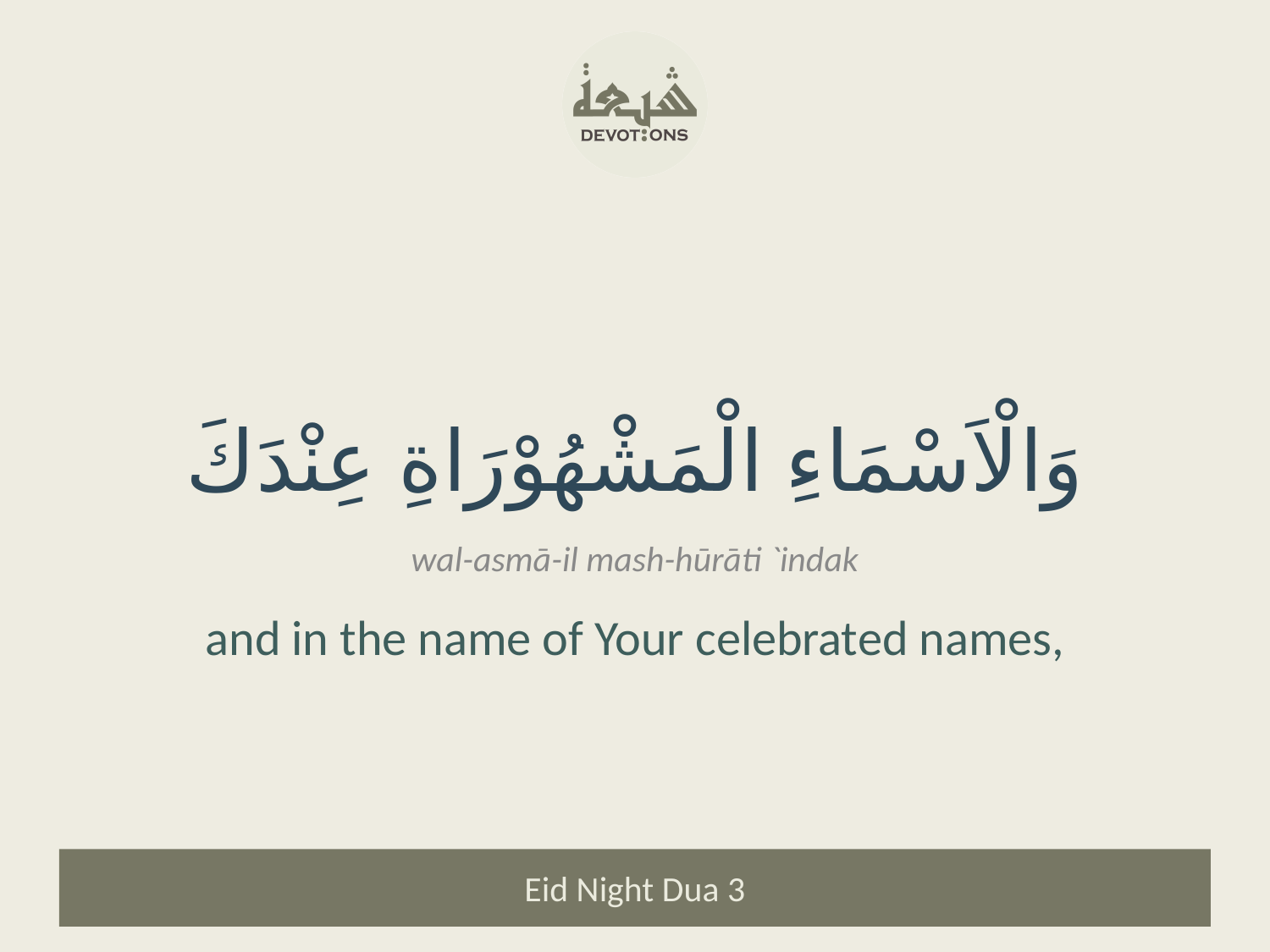

وَالْاَسْمَاءِ الْمَشْهُوْرَاةِ عِنْدَكَ
wal-asmā-il mash-hūrāti `indak
and in the name of Your celebrated names,
Eid Night Dua 3